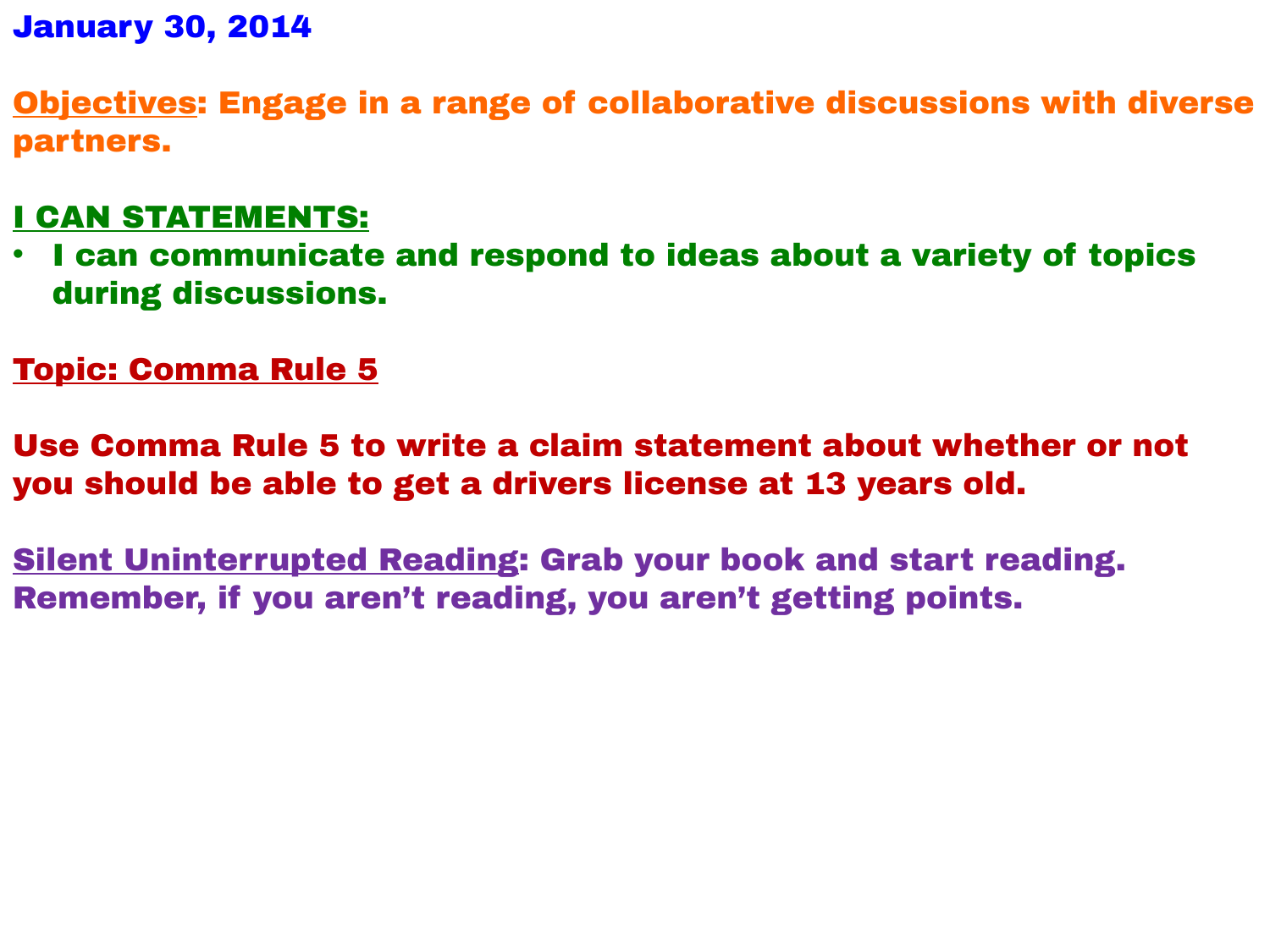

January 30, 2014

Objectives: Engage in a range of collaborative discussions with diverse partners.

I CAN STATEMENTS:
I can communicate and respond to ideas about a variety of topics during discussions.

Topic: Comma Rule 5

Use Comma Rule 5 to write a claim statement about whether or not you should be able to get a drivers license at 13 years old.

Silent Uninterrupted Reading: Grab your book and start reading. Remember, if you aren’t reading, you aren’t getting points.